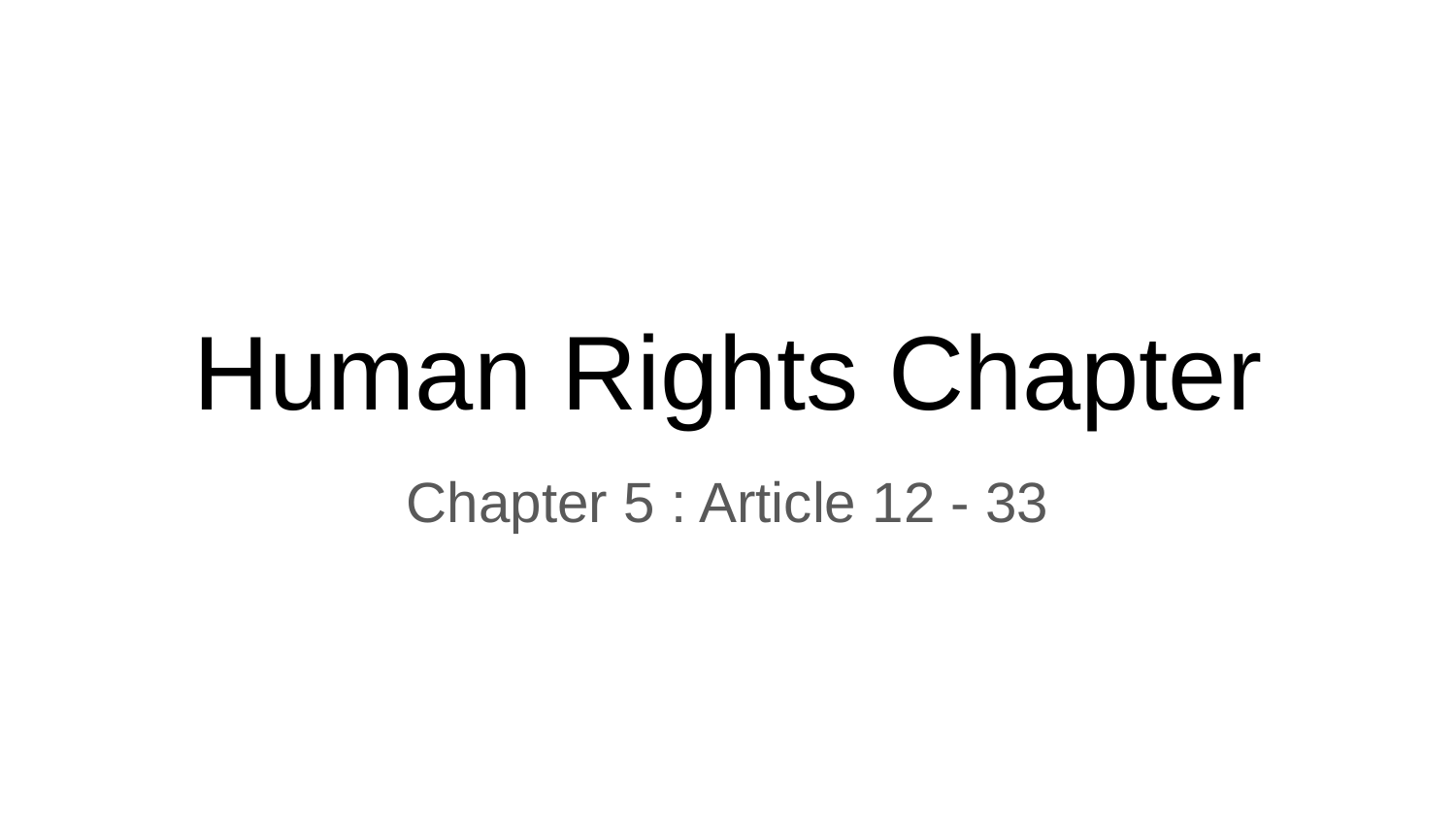

# Human Rights Chapter
Chapter 5 : Article 12 - 33